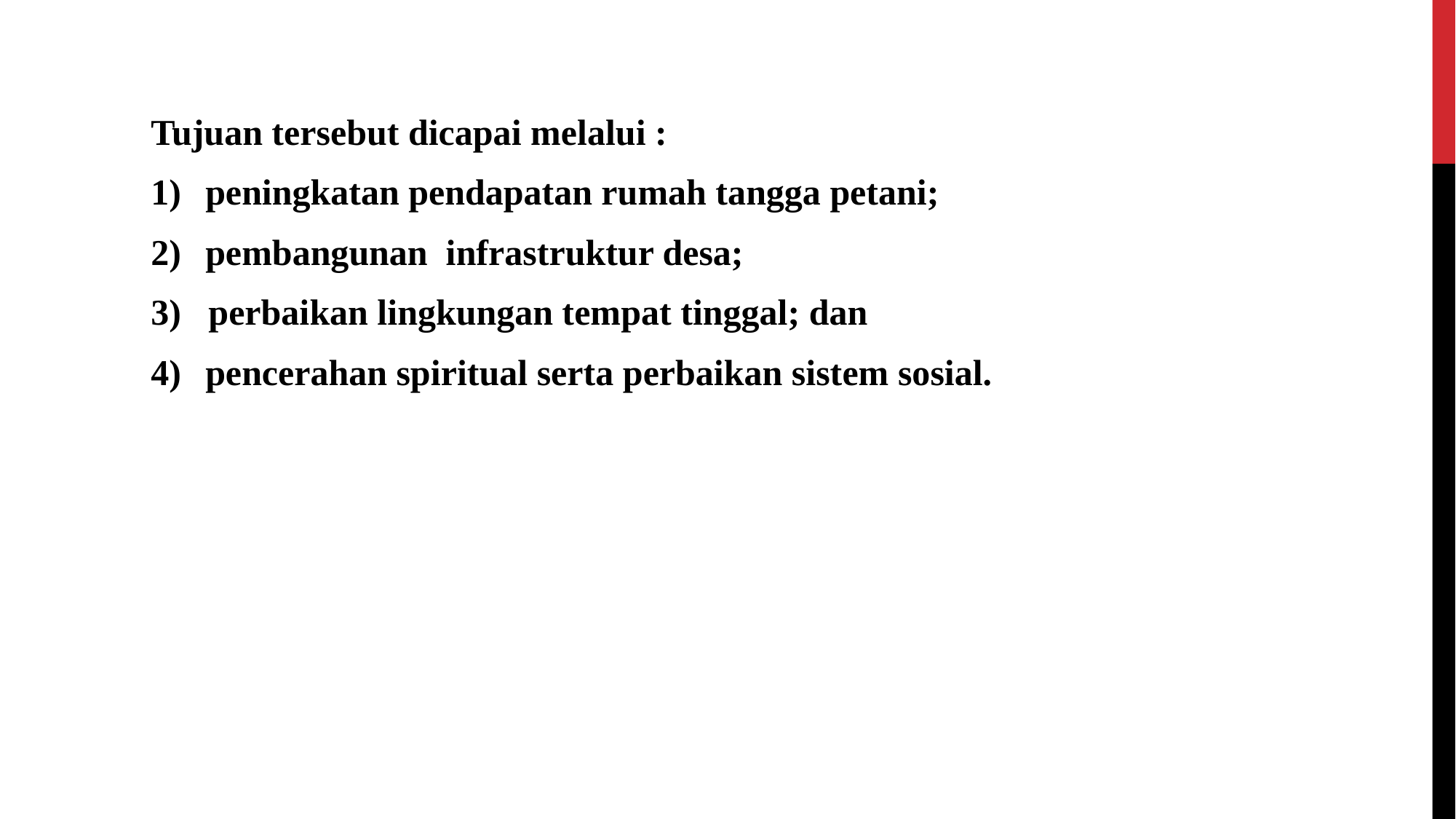

Tujuan tersebut dicapai melalui :
peningkatan pendapatan rumah tangga petani;
pembangunan  infrastruktur desa;
3)   perbaikan lingkungan tempat tinggal; dan
pencerahan spiritual serta perbaikan sistem sosial.